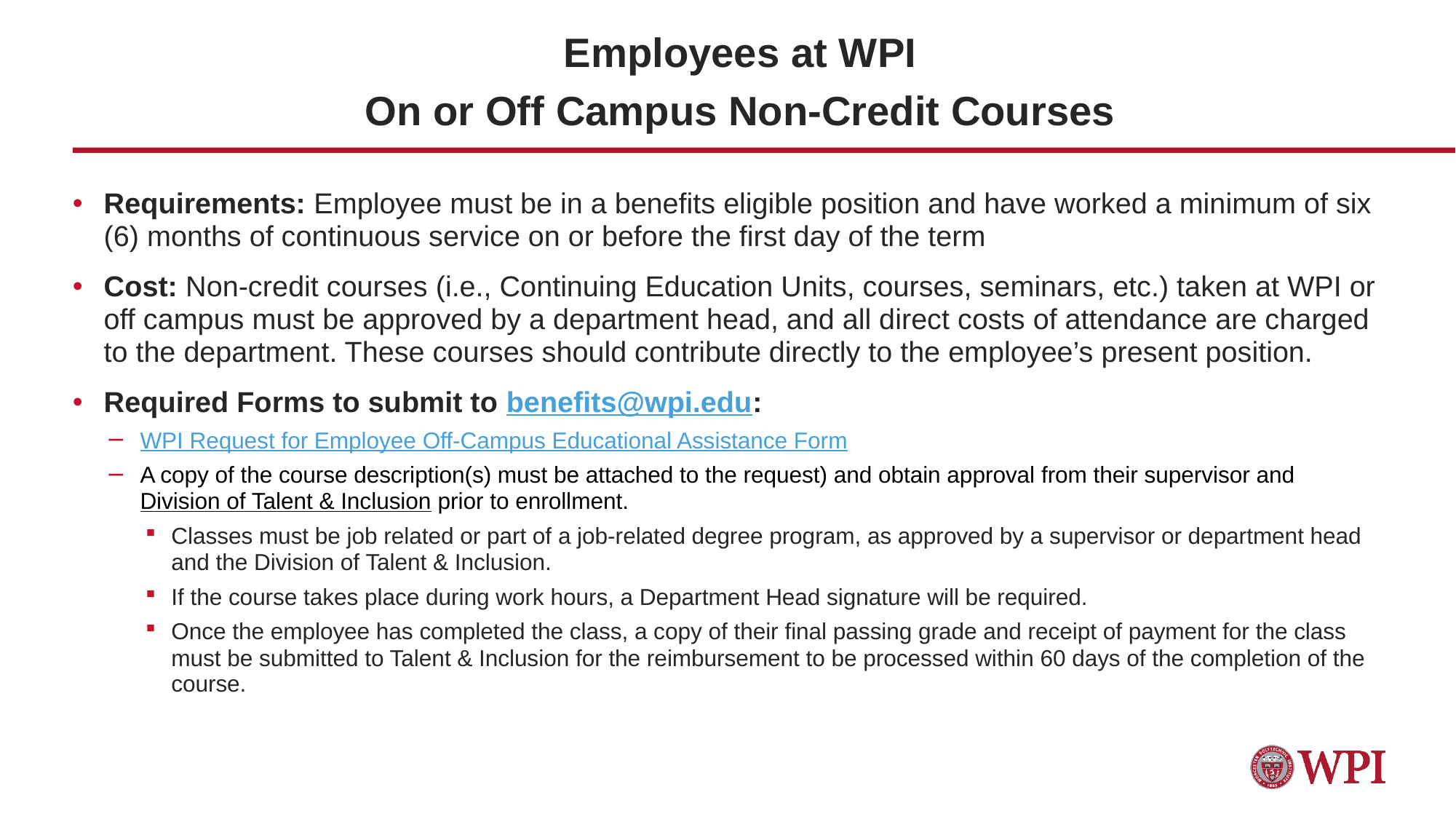

# Employees at WPI On or Off Campus Non-Credit Courses
Requirements: Employee must be in a benefits eligible position and have worked a minimum of six (6) months of continuous service on or before the first day of the term
Cost: Non-credit courses (i.e., Continuing Education Units, courses, seminars, etc.) taken at WPI or off campus must be approved by a department head, and all direct costs of attendance are charged to the department. These courses should contribute directly to the employee’s present position.
Required Forms to submit to benefits@wpi.edu:
WPI Request for Employee Off-Campus Educational Assistance Form
A copy of the course description(s) must be attached to the request) and obtain approval from their supervisor and Division of Talent & Inclusion prior to enrollment.
Classes must be job related or part of a job-related degree program, as approved by a supervisor or department head and the Division of Talent & Inclusion.
If the course takes place during work hours, a Department Head signature will be required.
Once the employee has completed the class, a copy of their final passing grade and receipt of payment for the class must be submitted to Talent & Inclusion for the reimbursement to be processed within 60 days of the completion of the course.